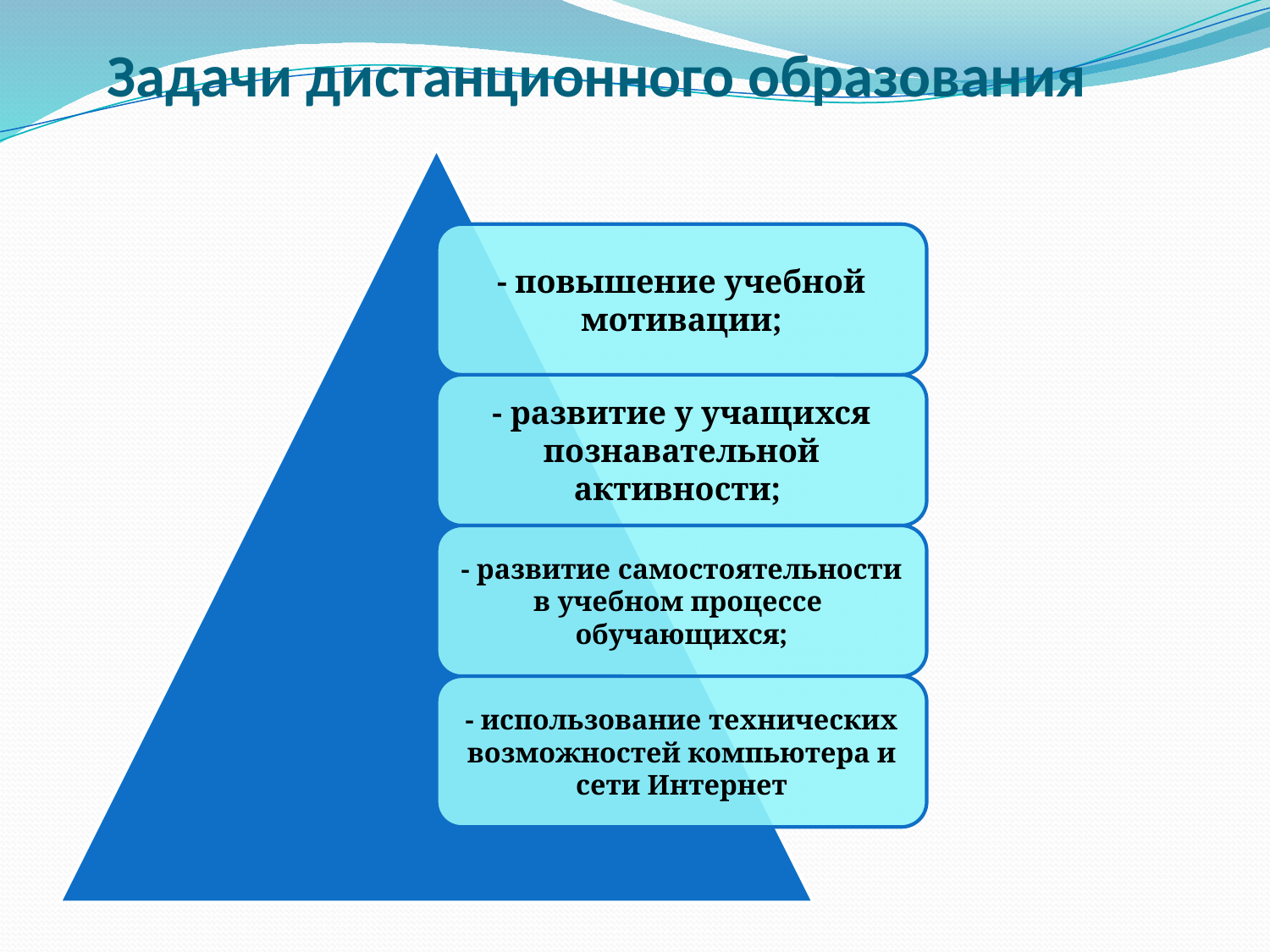

# Задачи дистанционного образования
- повышение учебной мотивации;
- развитие у учащихся познавательной активности;
- развитие самостоятельности в учебном процессе  обучающихся;
- использование технических возможностей компьютера и сети Интернет